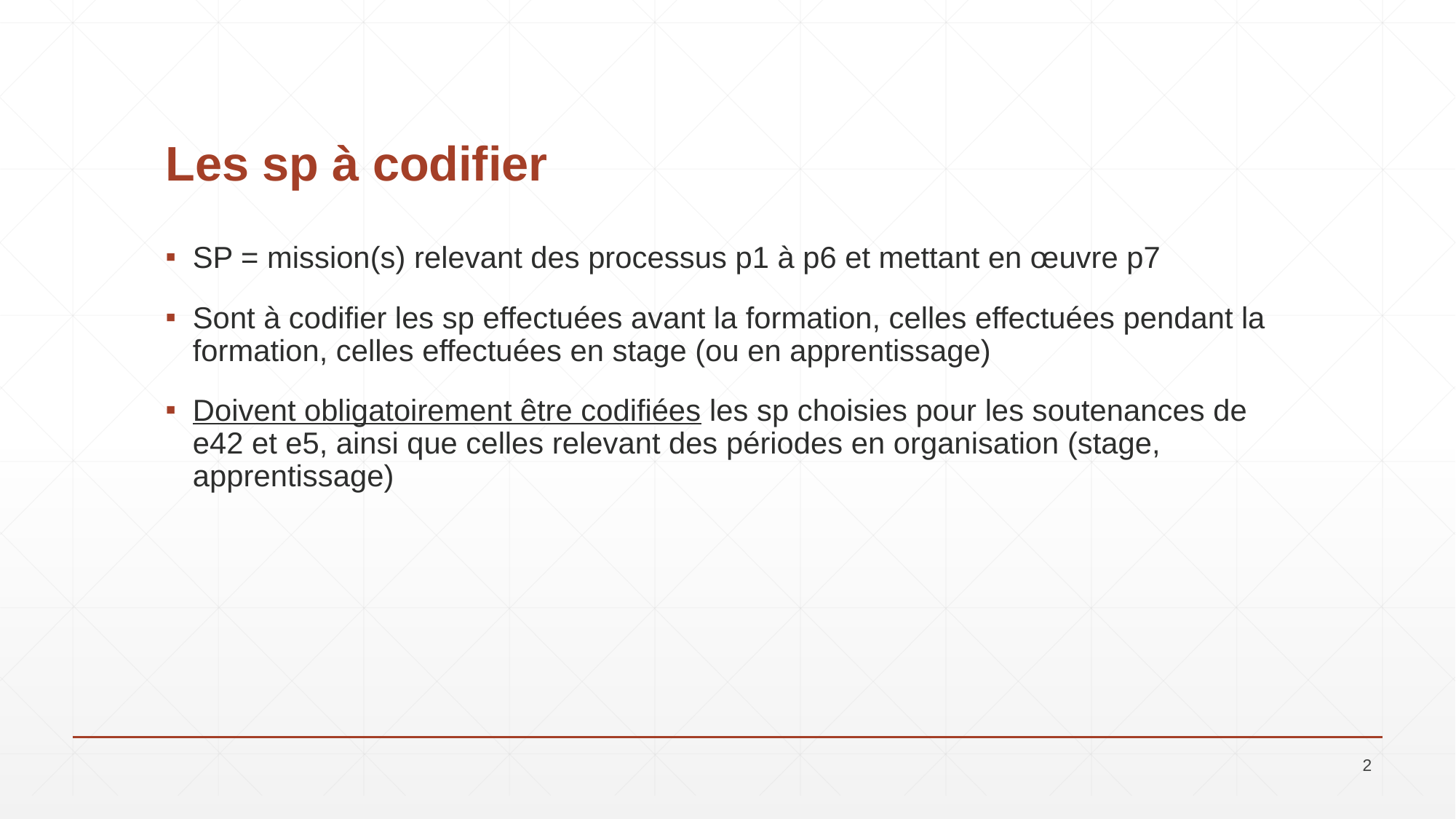

# Les sp à codifier
SP = mission(s) relevant des processus p1 à p6 et mettant en œuvre p7
Sont à codifier les sp effectuées avant la formation, celles effectuées pendant la formation, celles effectuées en stage (ou en apprentissage)
Doivent obligatoirement être codifiées les sp choisies pour les soutenances de e42 et e5, ainsi que celles relevant des périodes en organisation (stage, apprentissage)

2